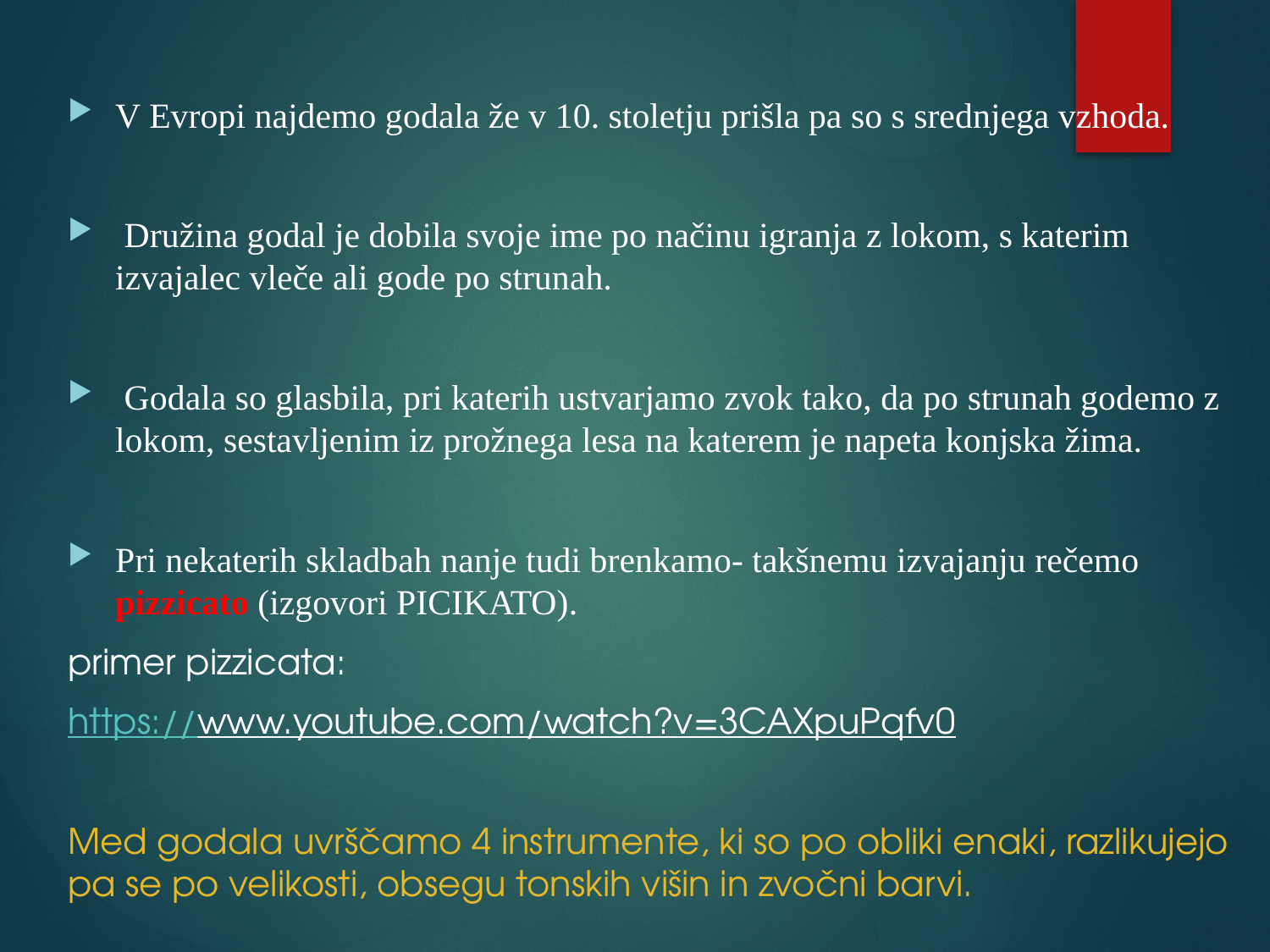

V Evropi najdemo godala že v 10. stoletju prišla pa so s srednjega vzhoda.

 Družina godal je dobila svoje ime po načinu igranja z lokom, s katerim izvajalec vleče ali gode po strunah.

 Godala so glasbila, pri katerih ustvarjamo zvok tako, da po strunah godemo z lokom, sestavljenim iz prožnega lesa na katerem je napeta konjska žima.

Pri nekaterih skladbah nanje tudi brenkamo- takšnemu izvajanju rečemo pizzicato (izgovori PICIKATO).
primer pizzicata:
https://www.youtube.com/watch?v=3CAXpuPqfv0

Med godala uvrščamo 4 instrumente, ki so po obliki enaki, razlikujejo pa se po velikosti, obsegu tonskih višin in zvočni barvi.